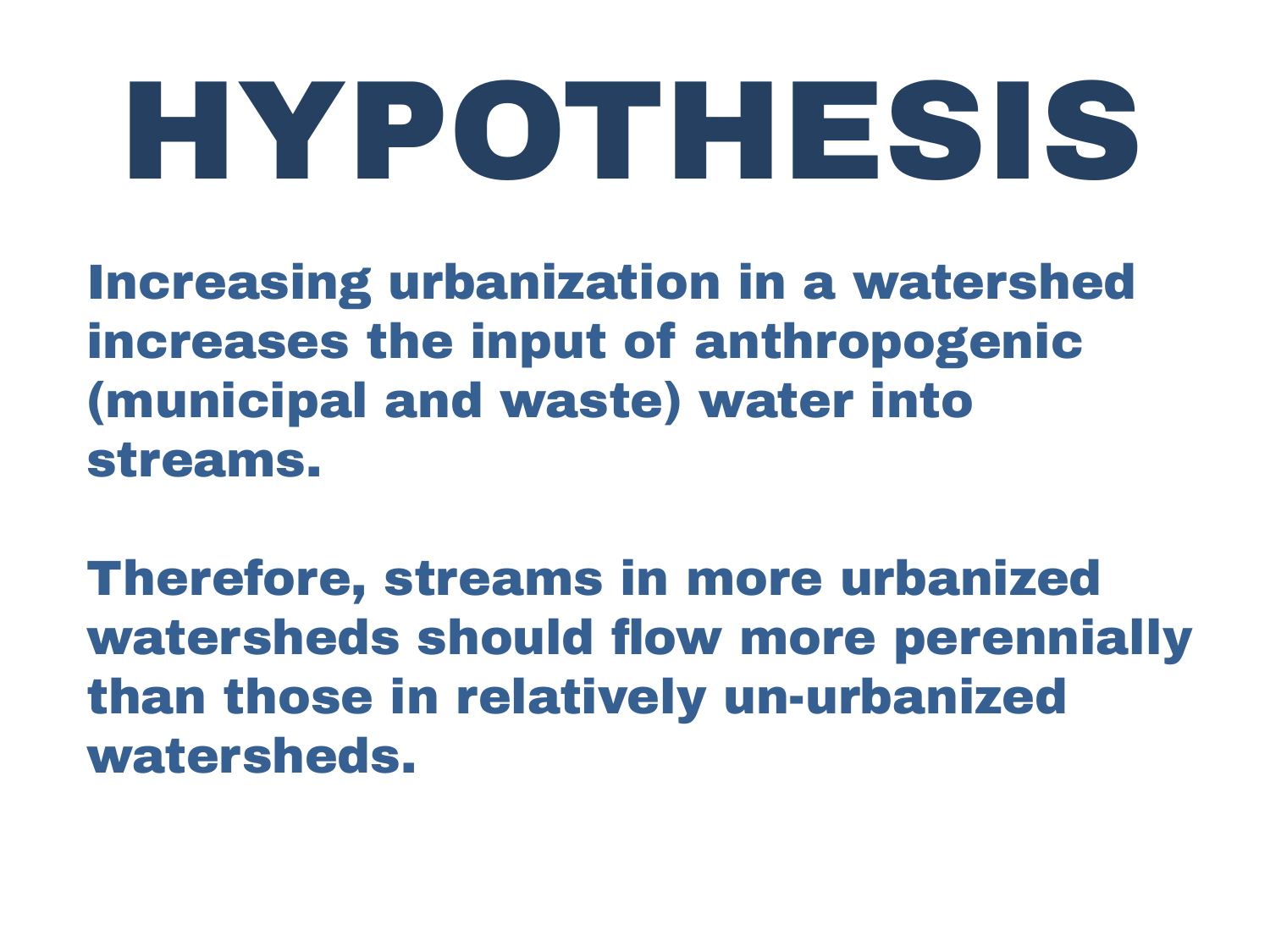

HYPOTHESIS
Increasing urbanization in a watershed increases the input of anthropogenic (municipal and waste) water into streams.

Therefore, streams in more urbanized watersheds should flow more perennially than those in relatively un-urbanized watersheds.